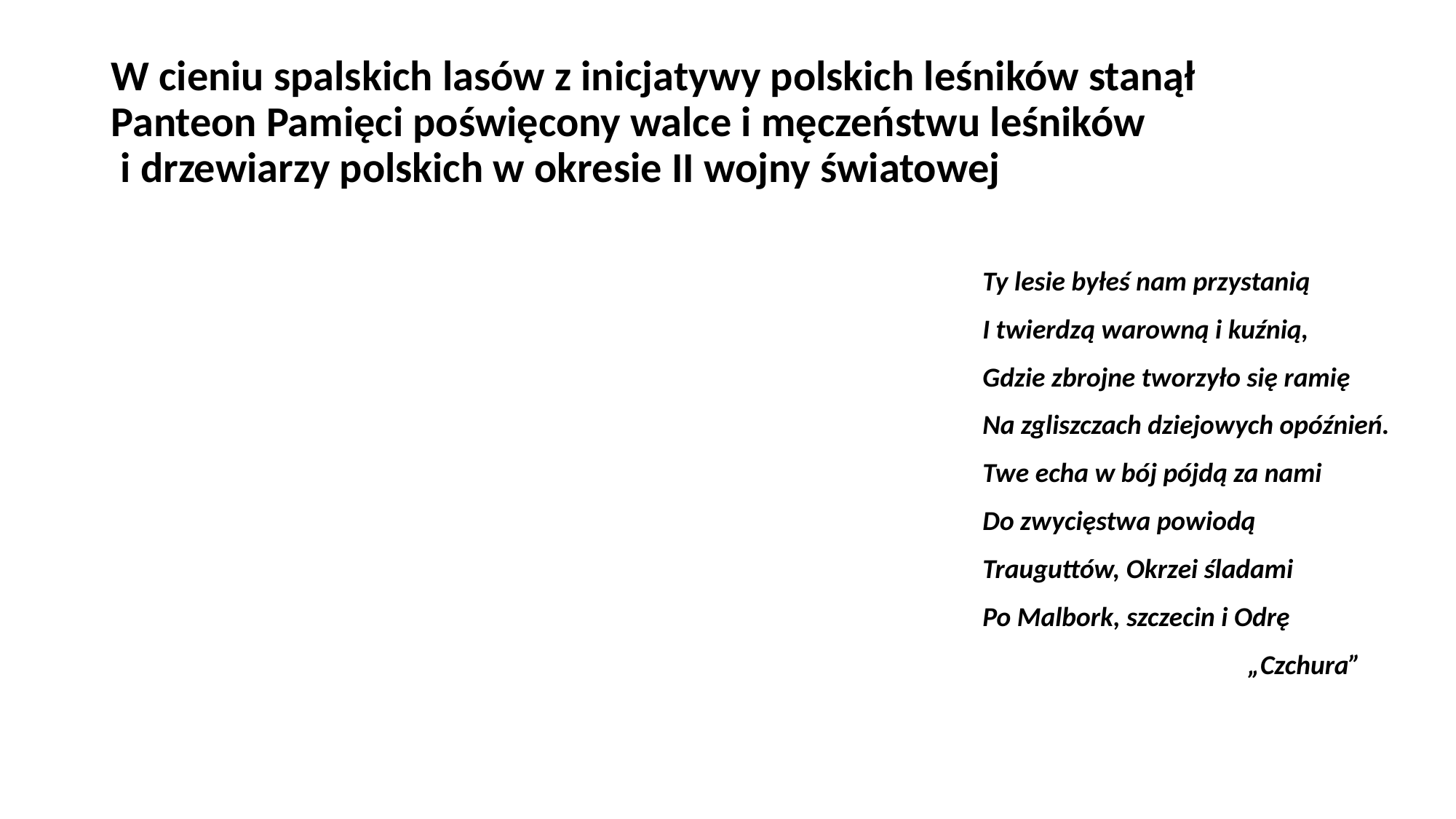

# W cieniu spalskich lasów z inicjatywy polskich leśników stanął Panteon Pamięci poświęcony walce i męczeństwu leśników i drzewiarzy polskich w okresie II wojny światowej
Ty lesie byłeś nam przystanią
I twierdzą warowną i kuźnią,
Gdzie zbrojne tworzyło się ramię
Na zgliszczach dziejowych opóźnień.
Twe echa w bój pójdą za nami
Do zwycięstwa powiodą
Trauguttów, Okrzei śladami
Po Malbork, szczecin i Odrę
                                           „Czchura”